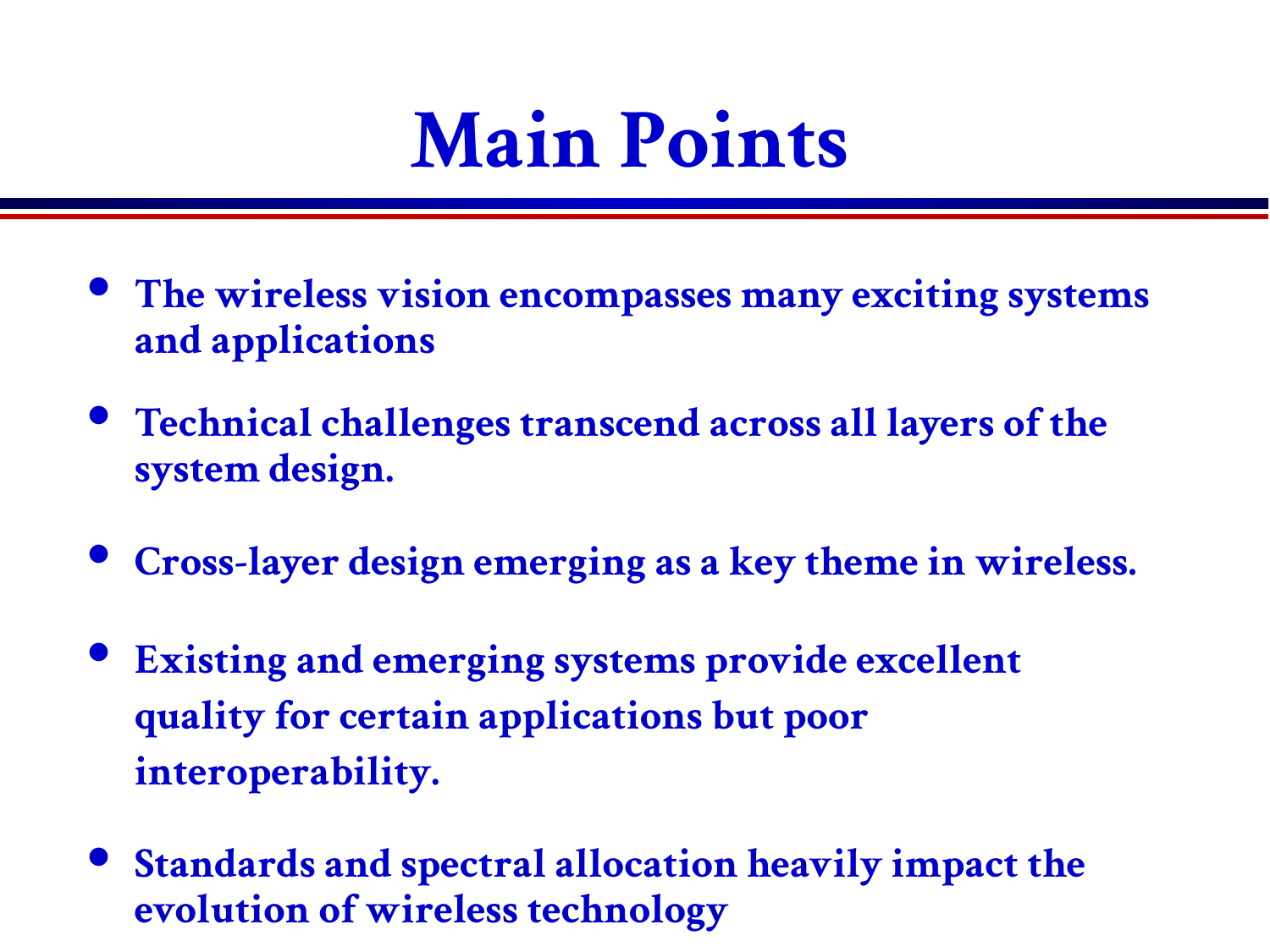

# Main Points
The wireless vision encompasses many exciting systems and applications

Technical challenges transcend across all layers of the system design.

Cross-layer design emerging as a key theme in wireless.

Existing and emerging systems provide excellent quality for certain applications but poor interoperability.

Standards and spectral allocation heavily impact the evolution of wireless technology